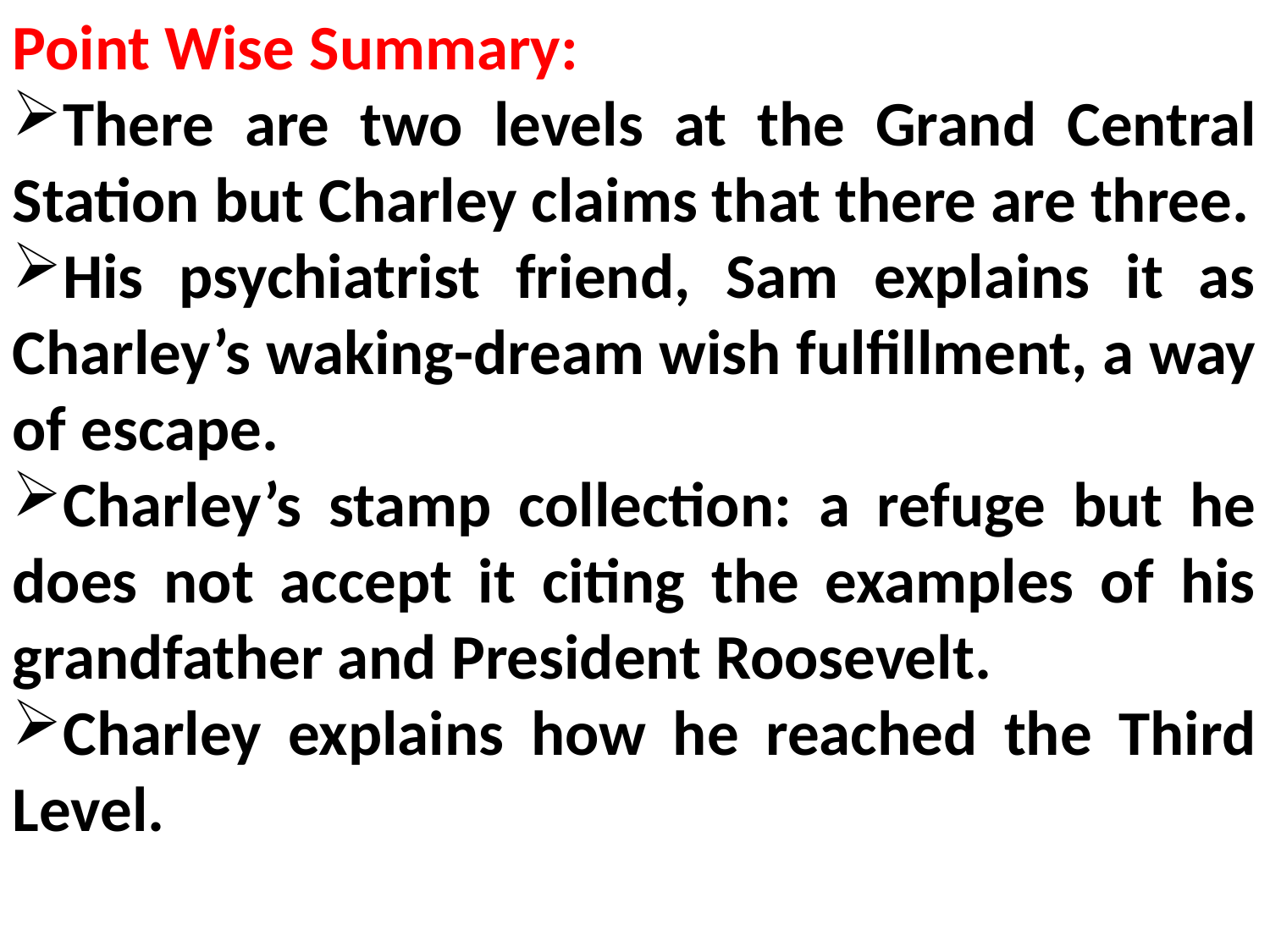

Point Wise Summary:
There are two levels at the Grand Central Station but Charley claims that there are three.
His psychiatrist friend, Sam explains it as Charley’s waking-dream wish fulfillment, a way of escape.
Charley’s stamp collection: a refuge but he does not accept it citing the examples of his grandfather and President Roosevelt.
Charley explains how he reached the Third Level.